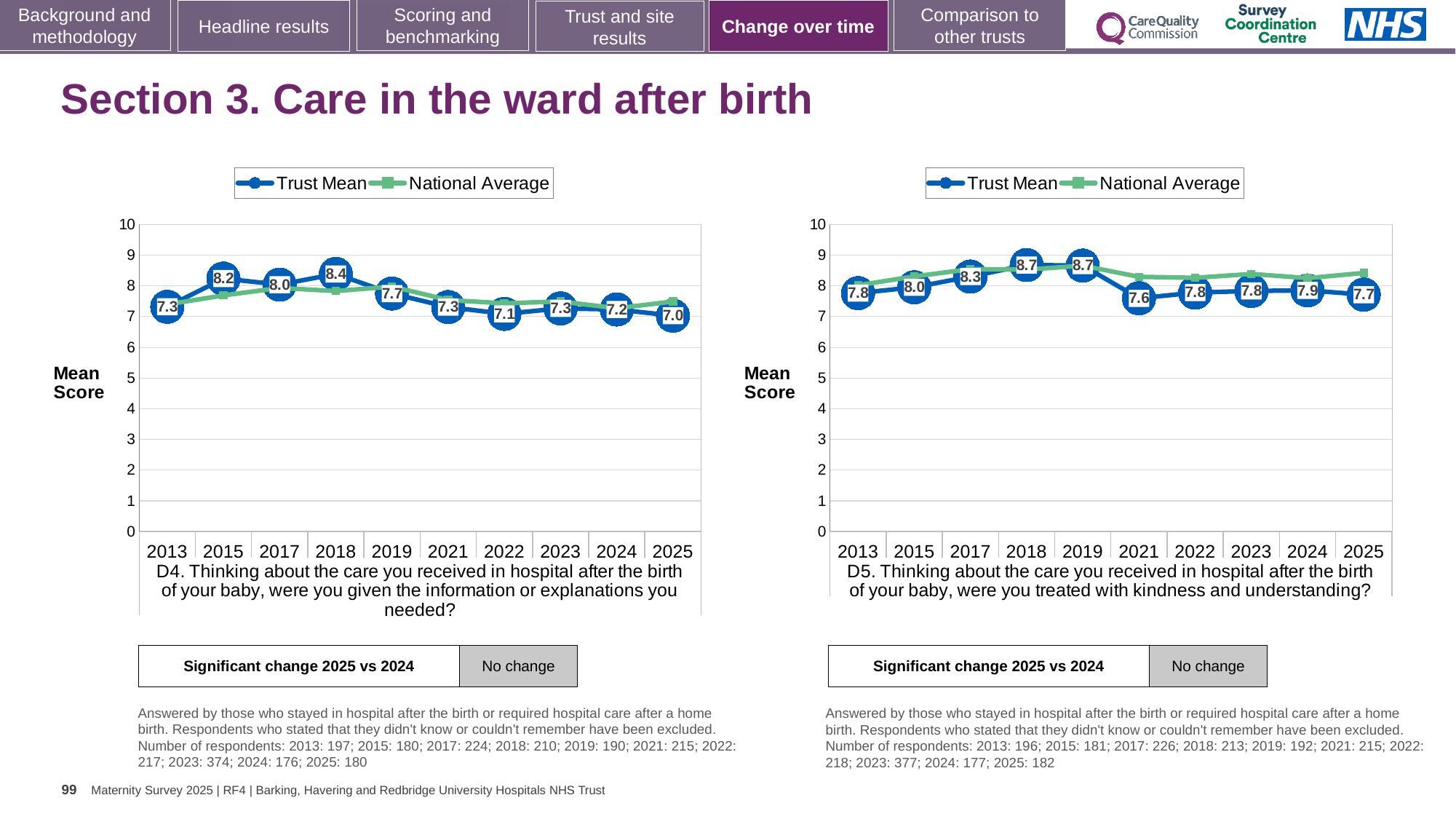

# Section 3. Care in the ward after birth

### Chart

| Category | Trust Mean | National Average |
|---|---|---|
| 2013 | 7.3181688167438 | 7.395336623943967 |
| 2015 | 8.236286951431474 | 7.688730046729283 |
| 2017 | 8.040807016841738 | 7.931023974402986 |
| 2018 | 8.386932117497228 | 7.830630230329167 |
| 2019 | 7.749568366780333 | 7.977494162463488 |
| 2021 | 7.30927360451624 | 7.538090970677204 |
| 2022 | 7.087594843290485 | 7.429446431358746 |
| 2023 | 7.265846133026469 | 7.492865415606356 |
| 2024 | 7.230541068620306 | 7.26913302563135 |
| 2025 | 7.029469384643345 | 7.490281425219523 |

### Chart

| Category | Trust Mean | National Average |
|---|---|---|
| 2013 | 7.763091836476152 | 8.01844043345264 |
| 2015 | 7.953277561403715 | 8.306997876158123 |
| 2017 | 8.301997174638027 | 8.54270554249231 |
| 2018 | 8.67849715626812 | 8.528802498696855 |
| 2019 | 8.659467057462106 | 8.655514194665967 |
| 2021 | 7.595742542679593 | 8.294088741813823 |
| 2022 | 7.780496806457906 | 8.260629494926382 |
| 2023 | 7.833287367175431 | 8.38673312803633 |
| 2024 | 7.852326446634733 | 8.251028564389719 |
| 2025 | 7.714437403250182 | 8.419984171225224 |
| Significant change 2025 vs 2024 | No change |
| --- | --- |
| Significant change 2025 vs 2024 | No change |
| --- | --- |
Answered by those who stayed in hospital after the birth or required hospital care after a home birth. Respondents who stated that they didn't know or couldn't remember have been excluded.
Number of respondents: 2013: 197; 2015: 180; 2017: 224; 2018: 210; 2019: 190; 2021: 215; 2022: 217; 2023: 374; 2024: 176; 2025: 180
Answered by those who stayed in hospital after the birth or required hospital care after a home birth. Respondents who stated that they didn't know or couldn't remember have been excluded.
Number of respondents: 2013: 196; 2015: 181; 2017: 226; 2018: 213; 2019: 192; 2021: 215; 2022: 218; 2023: 377; 2024: 177; 2025: 182
99